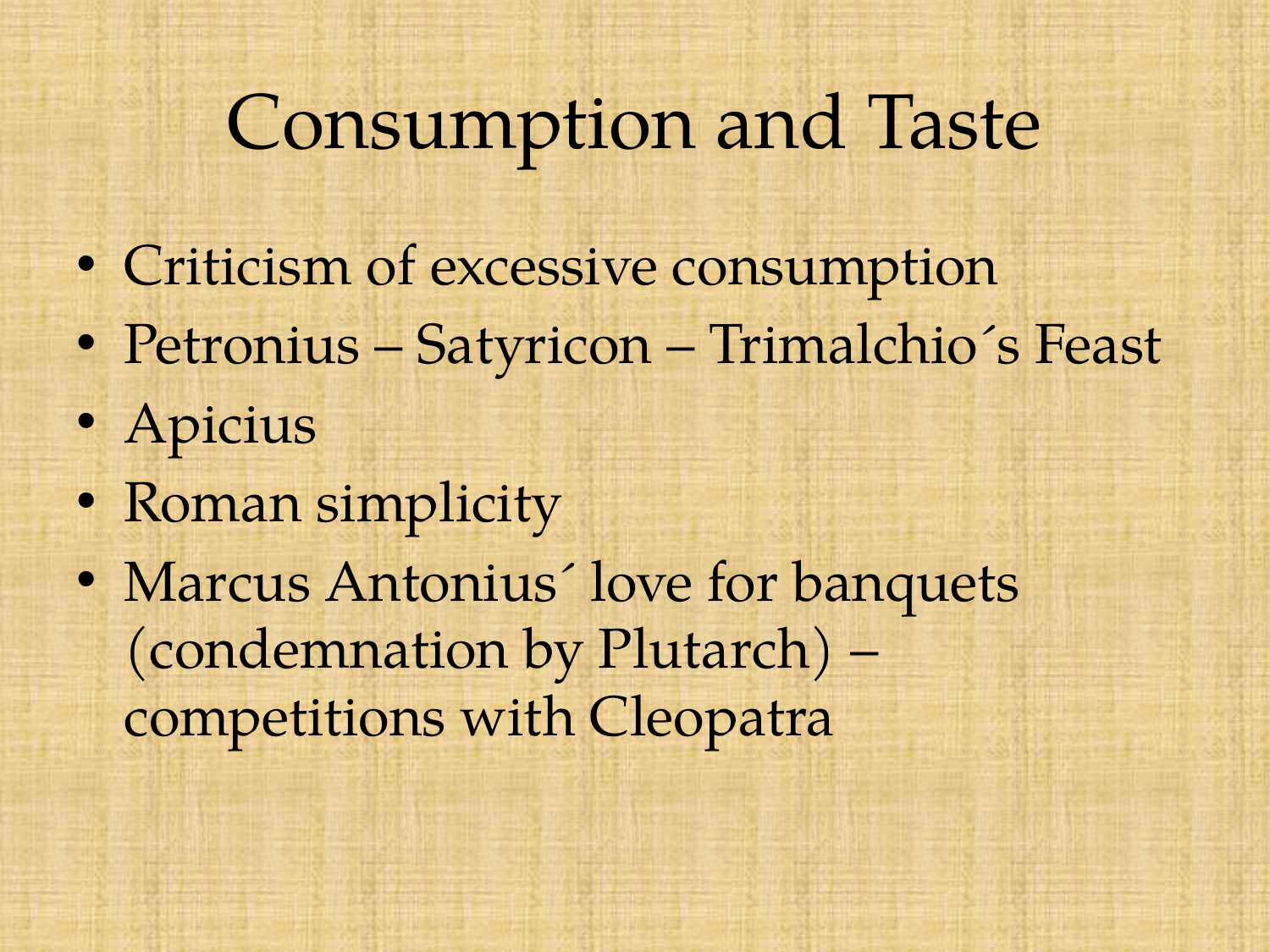

# Consumption and Taste
Criticism of excessive consumption
Petronius – Satyricon – Trimalchio´s Feast
Apicius
Roman simplicity
Marcus Antonius´ love for banquets (condemnation by Plutarch) – competitions with Cleopatra